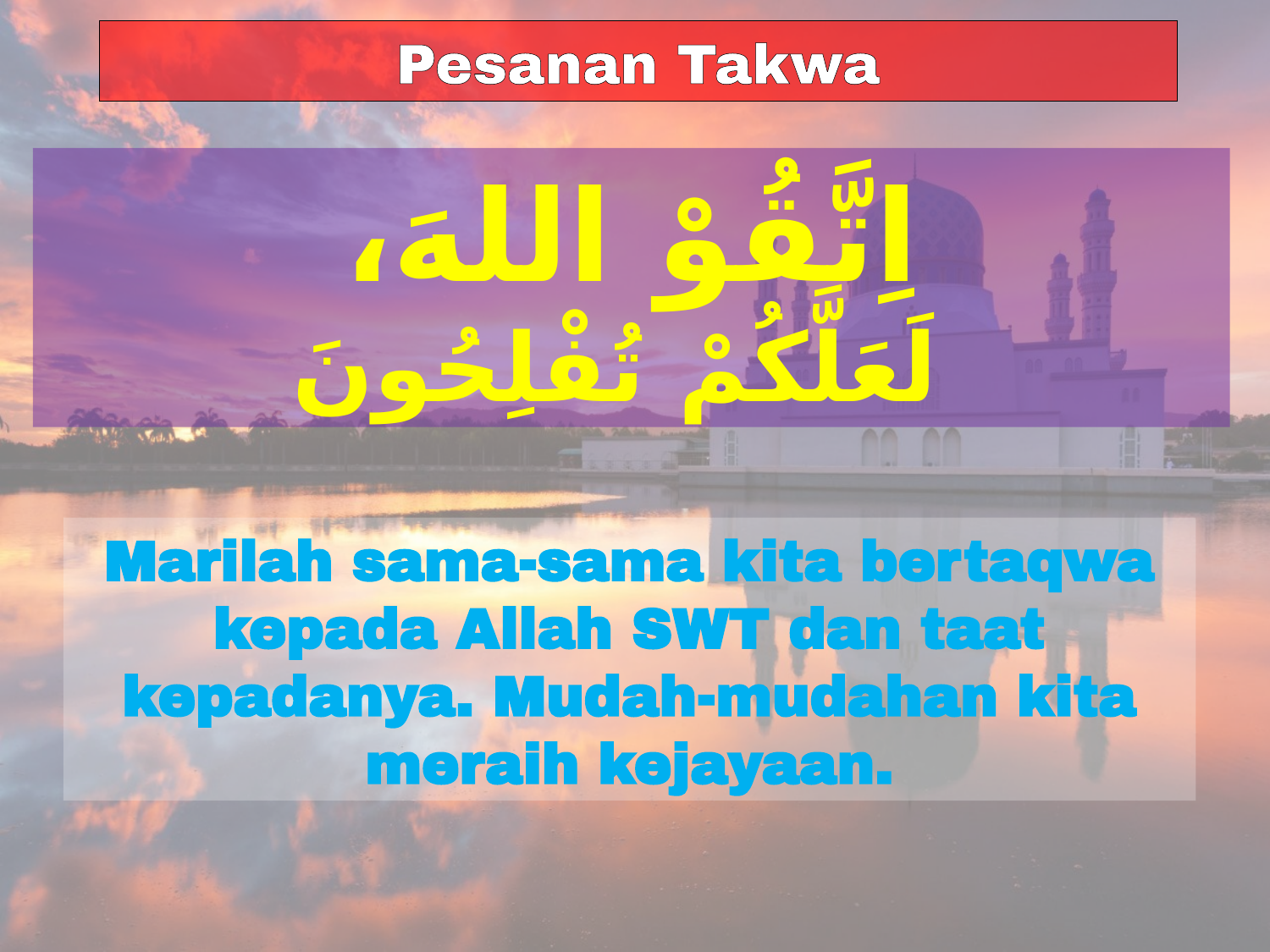

Pesanan Takwa
اِتَّقُوْ اللهَ،
 لَعَلَّكُمْ تُفْلِحُونَ
Marilah sama-sama kita bertaqwa kepada Allah SWT dan taat kepadanya. Mudah-mudahan kita meraih kejayaan.